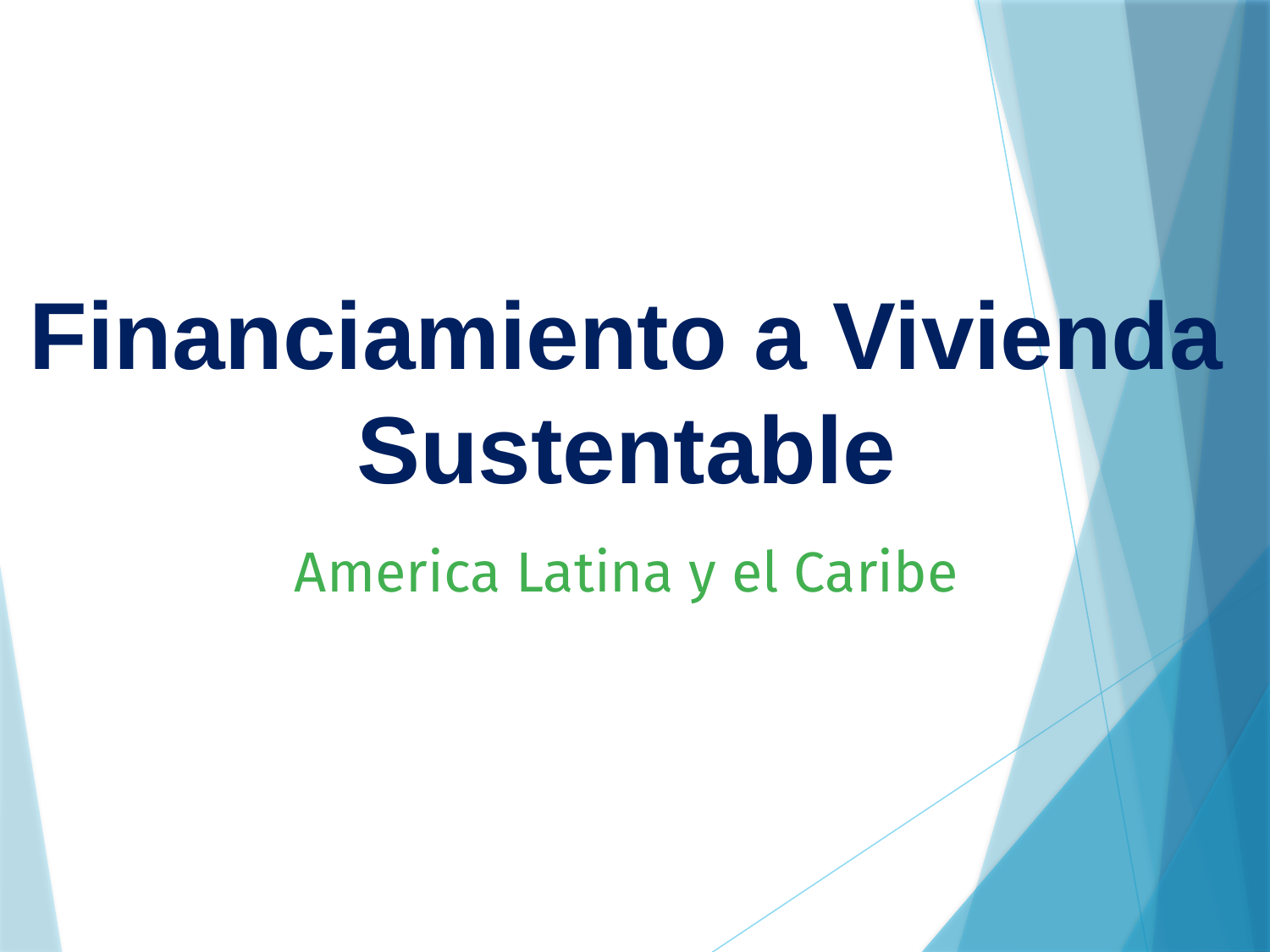

Financiamiento a Vivienda Sustentable

America Latina y el Caribe